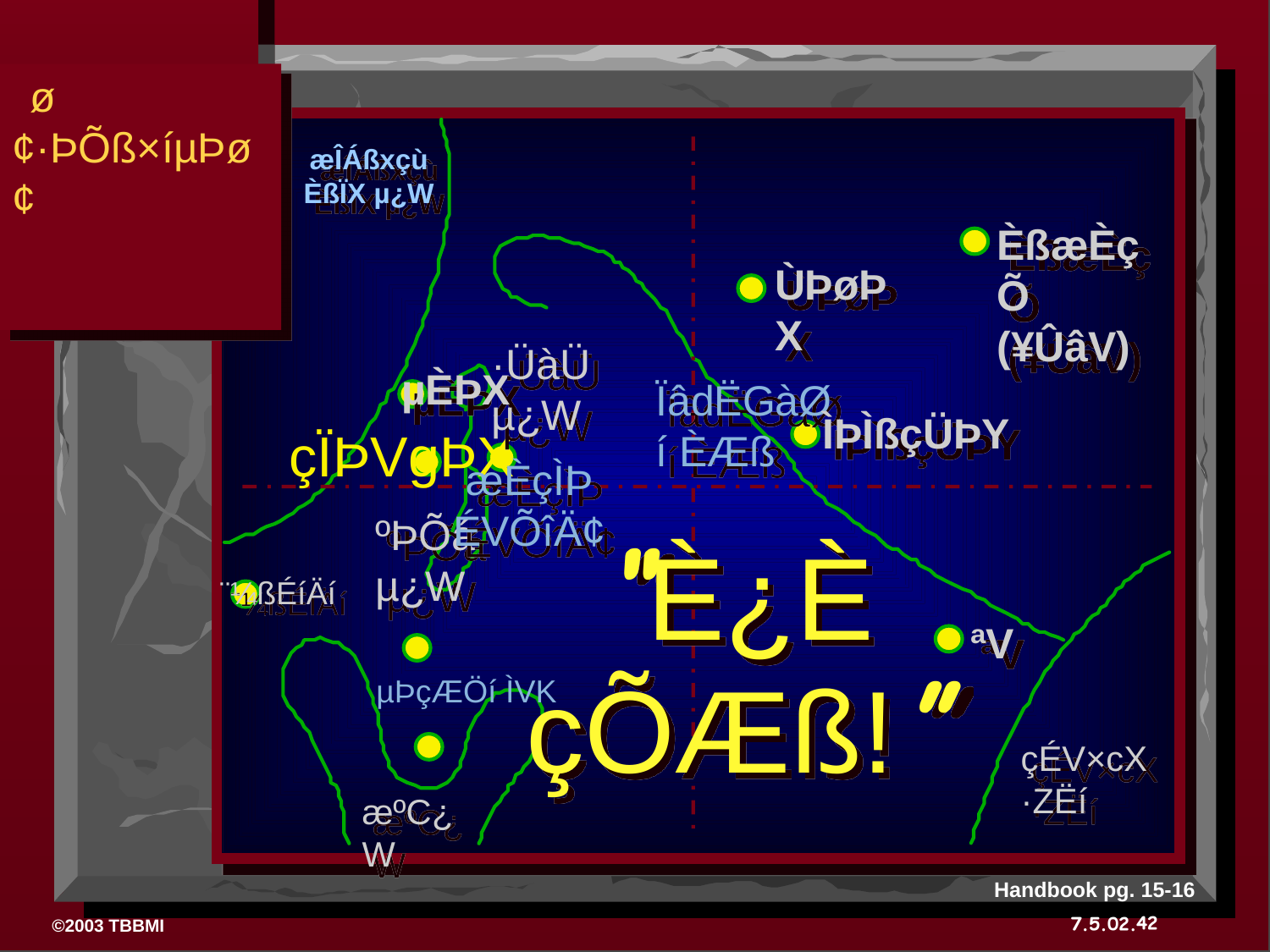

ø¢·ÞÕß×íµÞø¢

æÎÁßxçùÈßÏX µ¿W

ÈßæÈçÕ (¥ÛâV)

ÙÞøÞX

·ÜàÜ µ¿W
µÈÞX

ÏâdËGàØí ÈÆß

“È¿È çÕÆß!”
ÌÞÌßçÜÞY

çÏÞVgÞX

æÈçÌÞ ÉVÕîÄ¢

ºÞÕá µ¿W

¨¼ßÉíÄí

ªV

µÞçÆÖí ÌVK
çÉV×cX ·ZËí

æºC¿W

Handbook pg. 15-16
42